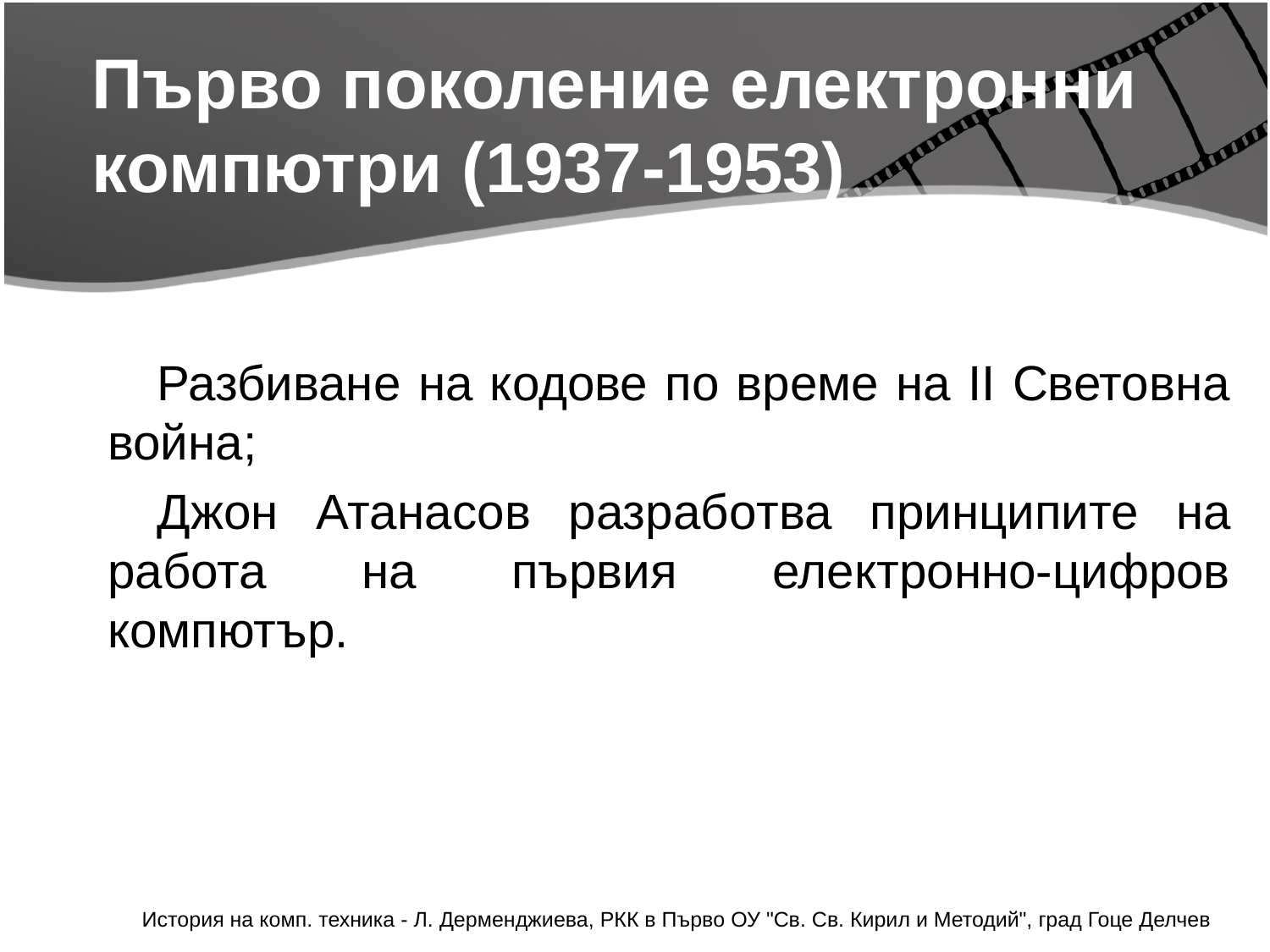

Първо поколение електронни компютри (1937-1953)
#
Разбиване на кодове по време на ІІ Световна война;
Джон Атанасов разработва принципите на работа на първия електронно-цифров компютър.

История на комп. техника - Л. Дерменджиева, РКК в Първо ОУ "Св. Св. Кирил и Методий", град Гоце Делчев